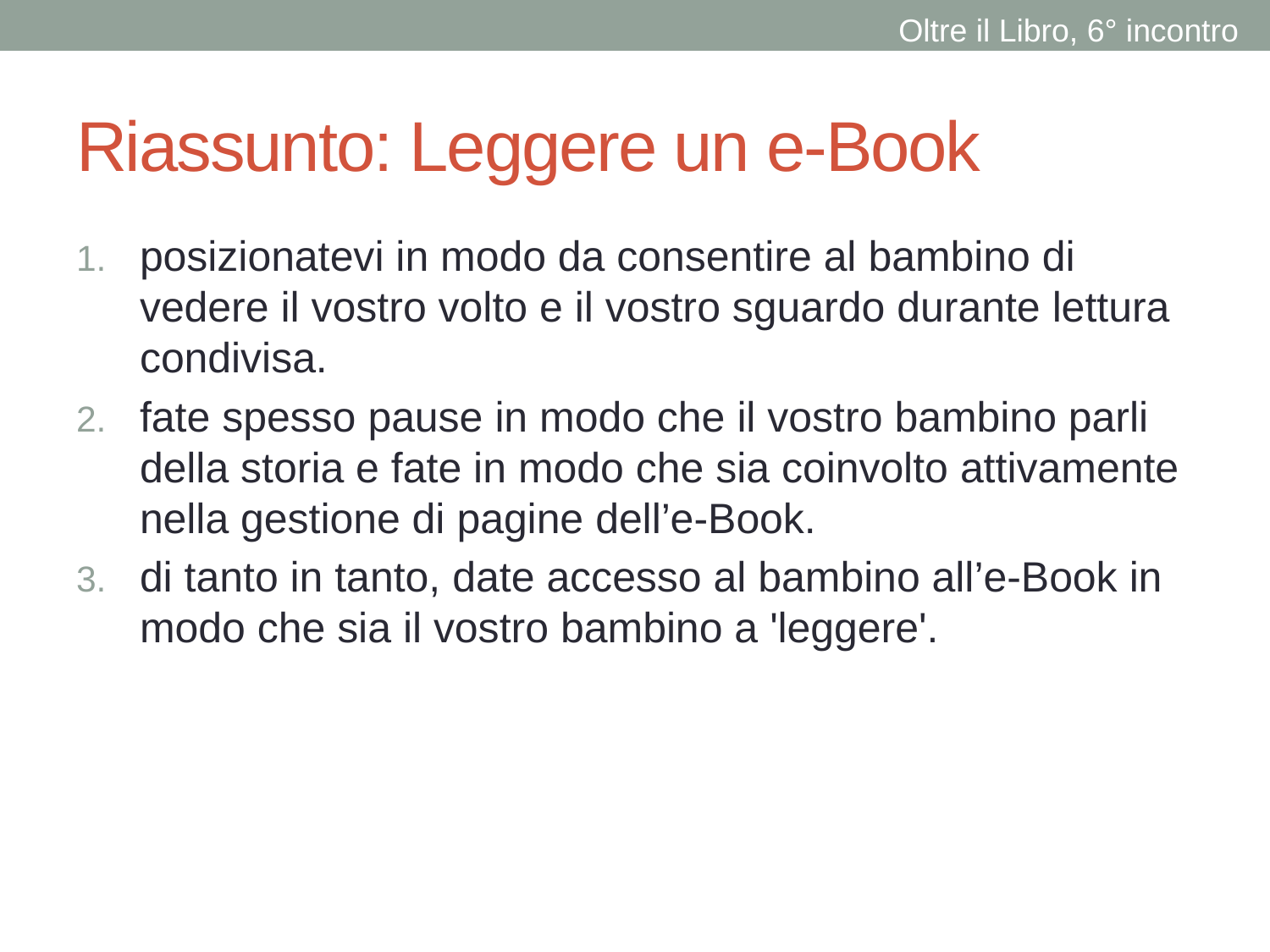

Oltre il Libro, 6° incontro
# Riassunto: Leggere un e-Book
posizionatevi in modo da consentire al bambino di vedere il vostro volto e il vostro sguardo durante lettura condivisa.
fate spesso pause in modo che il vostro bambino parli della storia e fate in modo che sia coinvolto attivamente nella gestione di pagine dell’e-Book.
di tanto in tanto, date accesso al bambino all’e-Book in modo che sia il vostro bambino a 'leggere'.